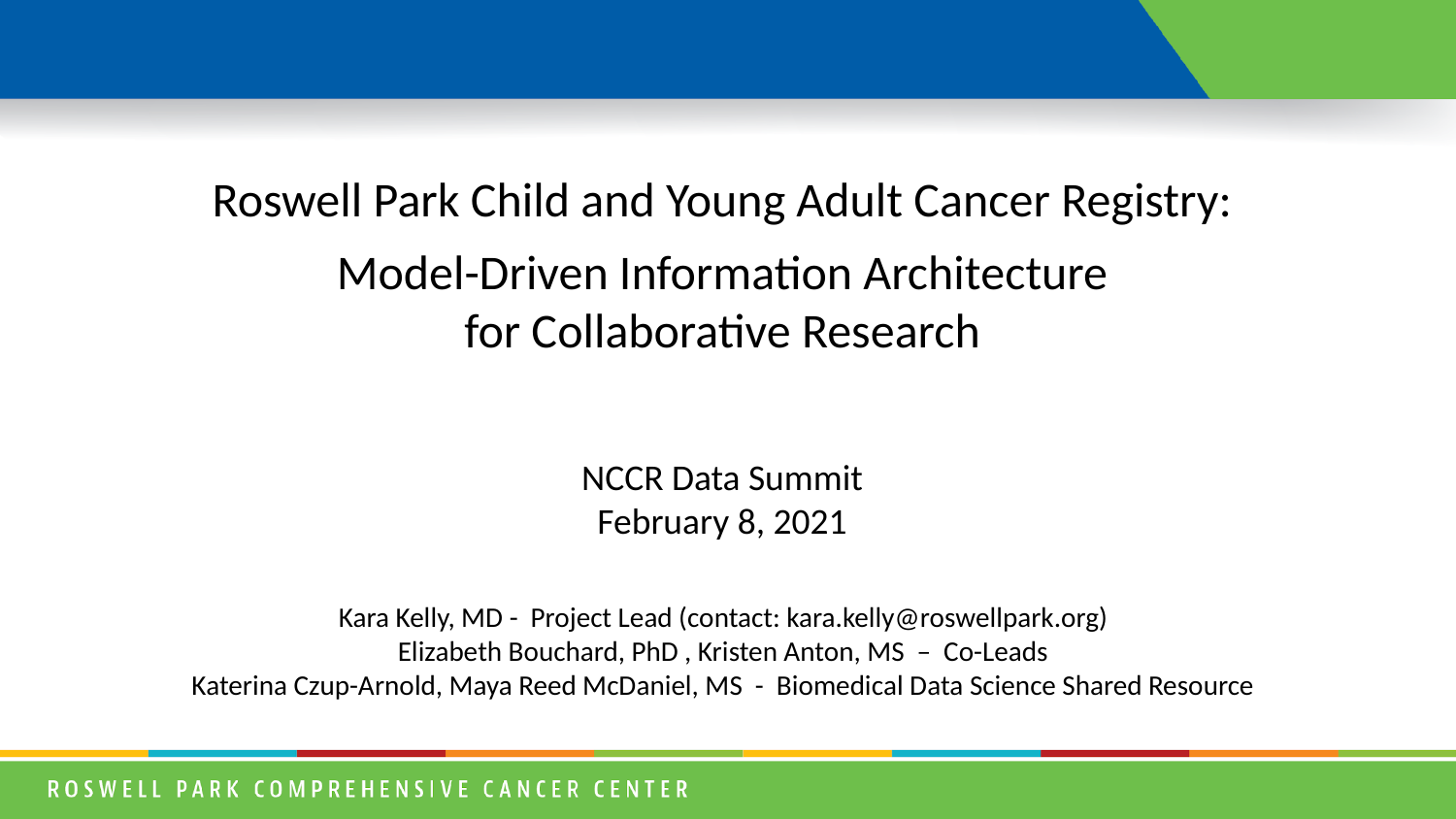

Roswell Park Child and Young Adult Cancer Registry:

Model-Driven Information Architecture
for Collaborative Research

NCCR Data Summit
February 8, 2021
Kara Kelly, MD -  Project Lead (contact: kara.kelly@roswellpark.org)
Elizabeth Bouchard, PhD , Kristen Anton, MS  –  Co-Leads
Katerina Czup-Arnold, Maya Reed McDaniel, MS  -  Biomedical Data Science Shared Resource